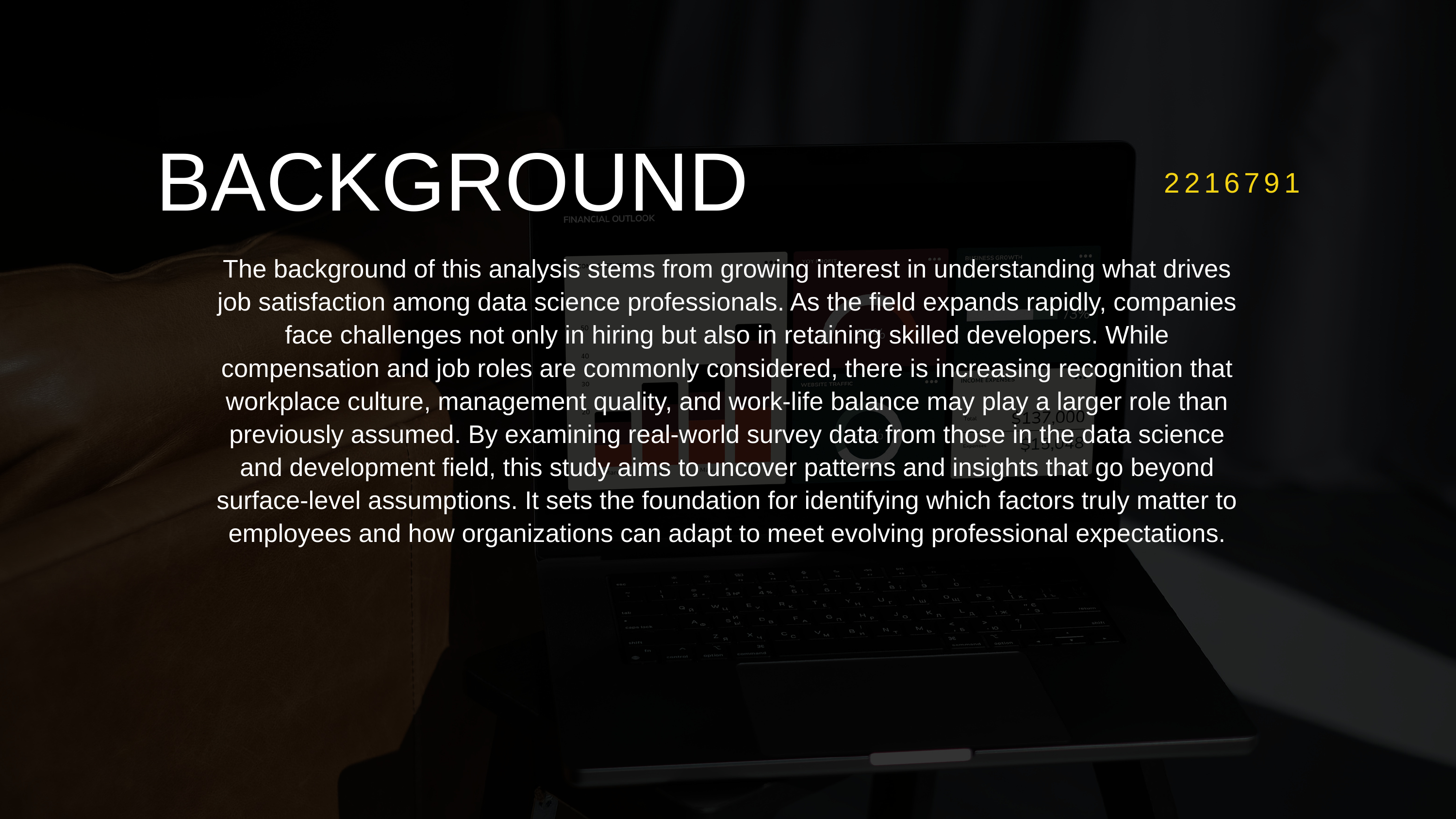

BACKGROUND
2216791
The background of this analysis stems from growing interest in understanding what drives job satisfaction among data science professionals. As the field expands rapidly, companies face challenges not only in hiring but also in retaining skilled developers. While compensation and job roles are commonly considered, there is increasing recognition that workplace culture, management quality, and work-life balance may play a larger role than previously assumed. By examining real-world survey data from those in the data science and development field, this study aims to uncover patterns and insights that go beyond surface-level assumptions. It sets the foundation for identifying which factors truly matter to employees and how organizations can adapt to meet evolving professional expectations.